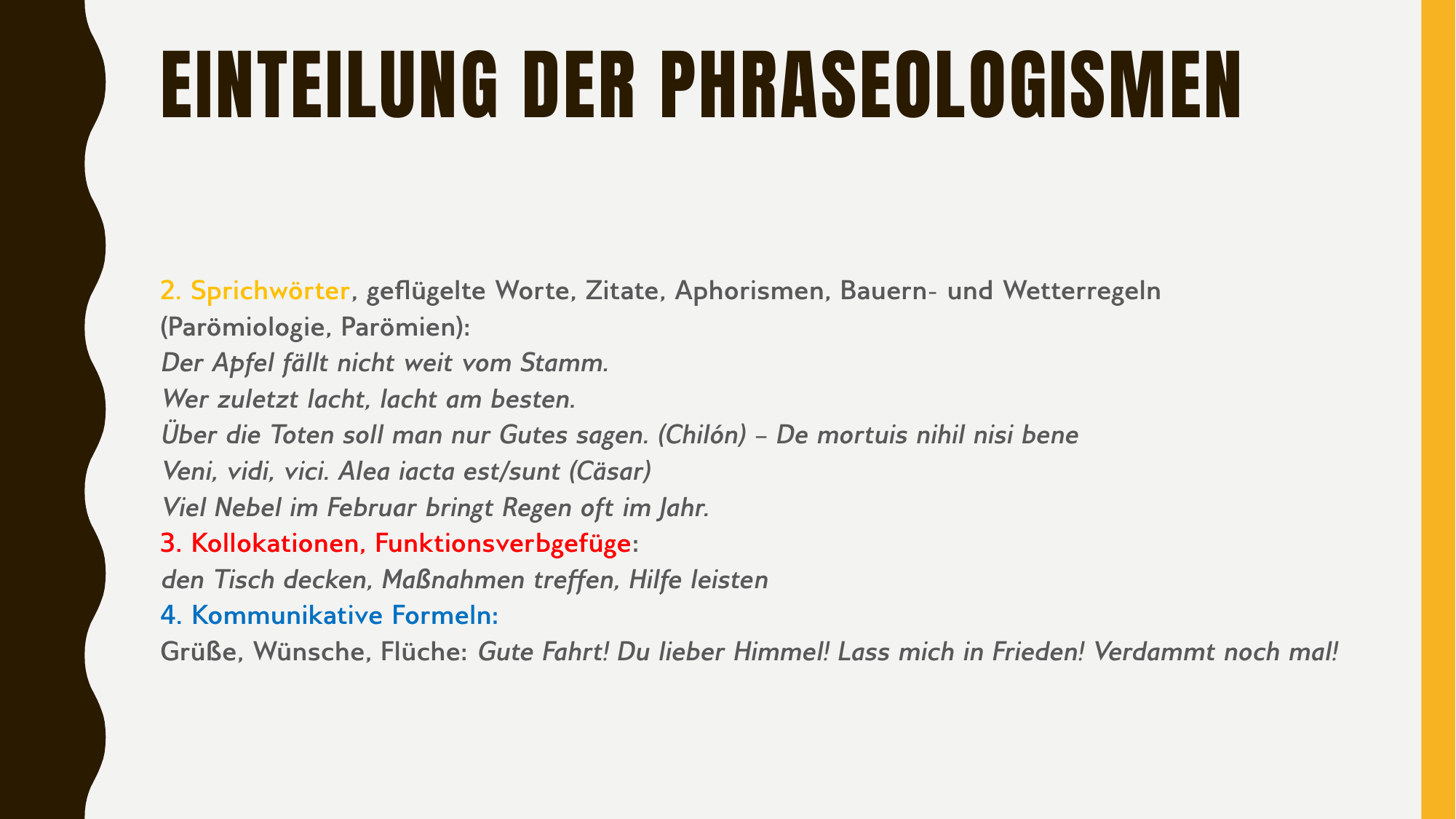

# Einteilung der phraseologismen
2. Sprichwörter, geflügelte Worte, Zitate, Aphorismen, Bauern- und Wetterregeln
(Parömiologie, Parömien):
Der Apfel fällt nicht weit vom Stamm.
Wer zuletzt lacht, lacht am besten.
Über die Toten soll man nur Gutes sagen. (Chilón) – De mortuis nihil nisi bene
Veni, vidi, vici. Alea iacta est/sunt (Cäsar)
Viel Nebel im Februar bringt Regen oft im Jahr.
3. Kollokationen, Funktionsverbgefüge:
den Tisch decken, Maßnahmen treffen, Hilfe leisten
4. Kommunikative Formeln:
Grüße, Wünsche, Flüche: Gute Fahrt! Du lieber Himmel! Lass mich in Frieden! Verdammt noch mal!